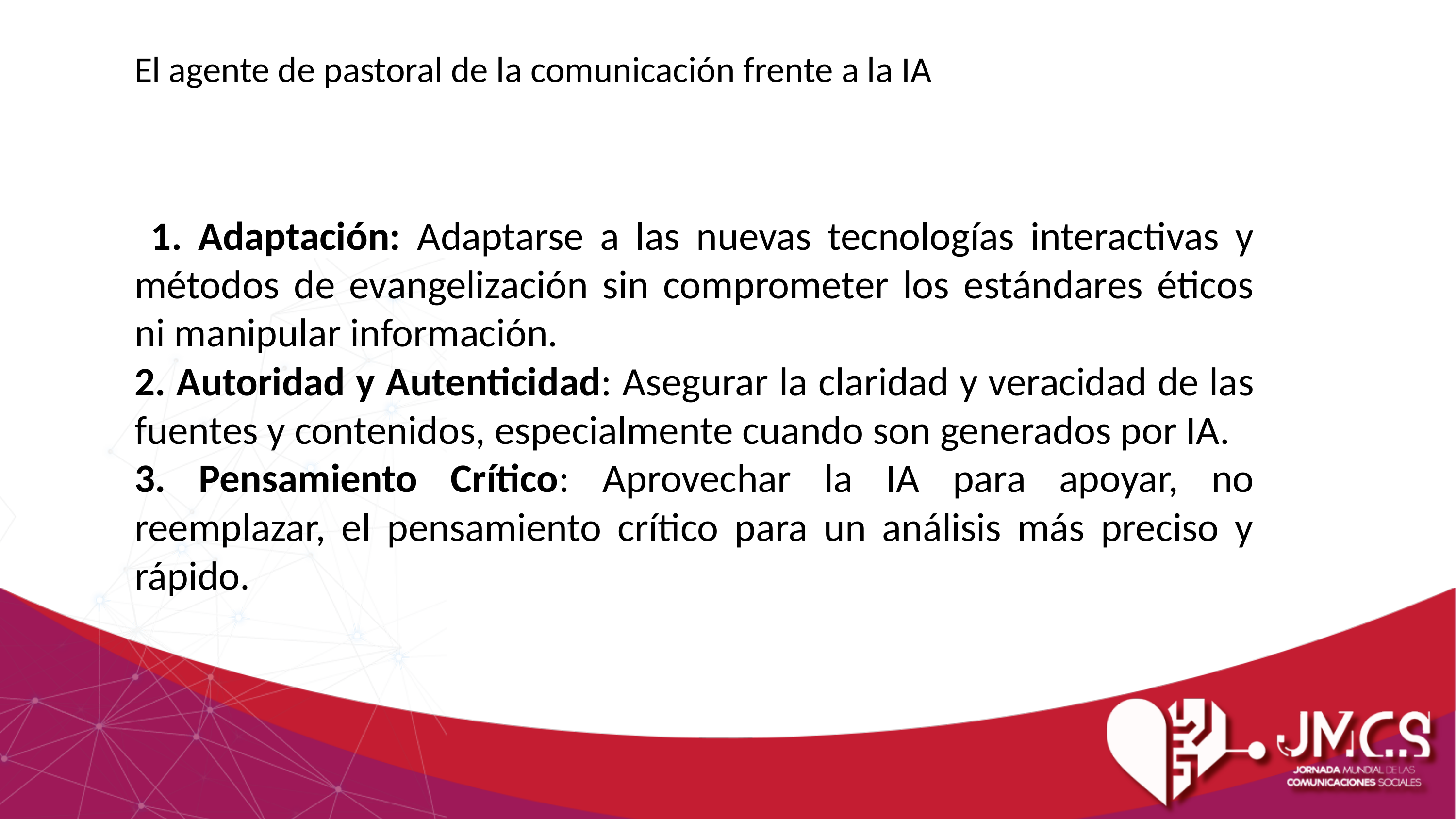

El agente de pastoral de la comunicación frente a la IA
 1. Adaptación: Adaptarse a las nuevas tecnologías interactivas y métodos de evangelización sin comprometer los estándares éticos ni manipular información.
2. Autoridad y Autenticidad: Asegurar la claridad y veracidad de las fuentes y contenidos, especialmente cuando son generados por IA.
3. Pensamiento Crítico: Aprovechar la IA para apoyar, no reemplazar, el pensamiento crítico para un análisis más preciso y rápido.